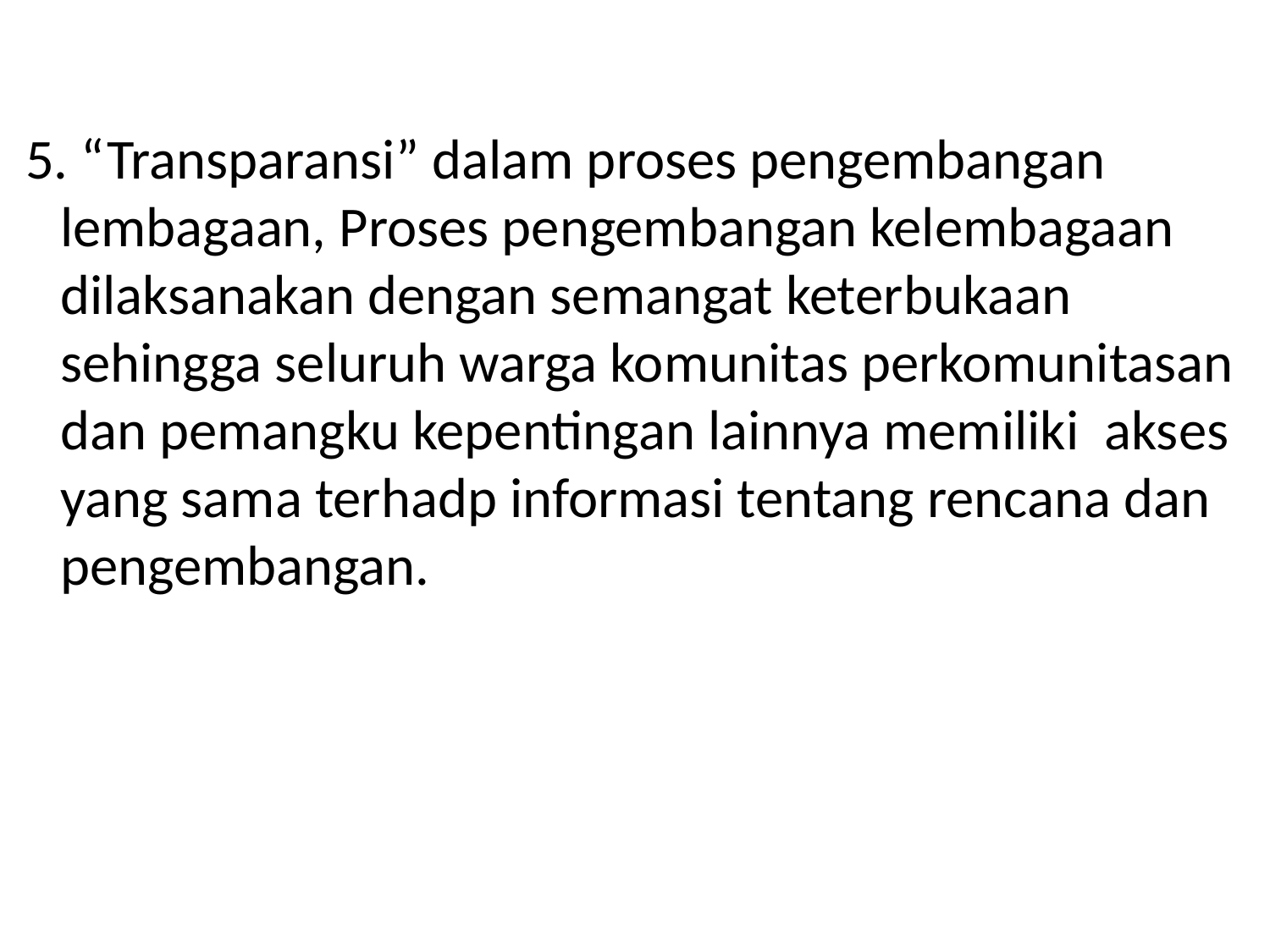

#
 5. “Transparansi” dalam proses pengembangan lembagaan, Proses pengembangan kelembagaan dilaksanakan dengan semangat keterbukaan sehingga seluruh warga komunitas perkomunitasan dan pemangku kepentingan lainnya memiliki  akses yang sama terhadp informasi tentang rencana dan pengembangan.